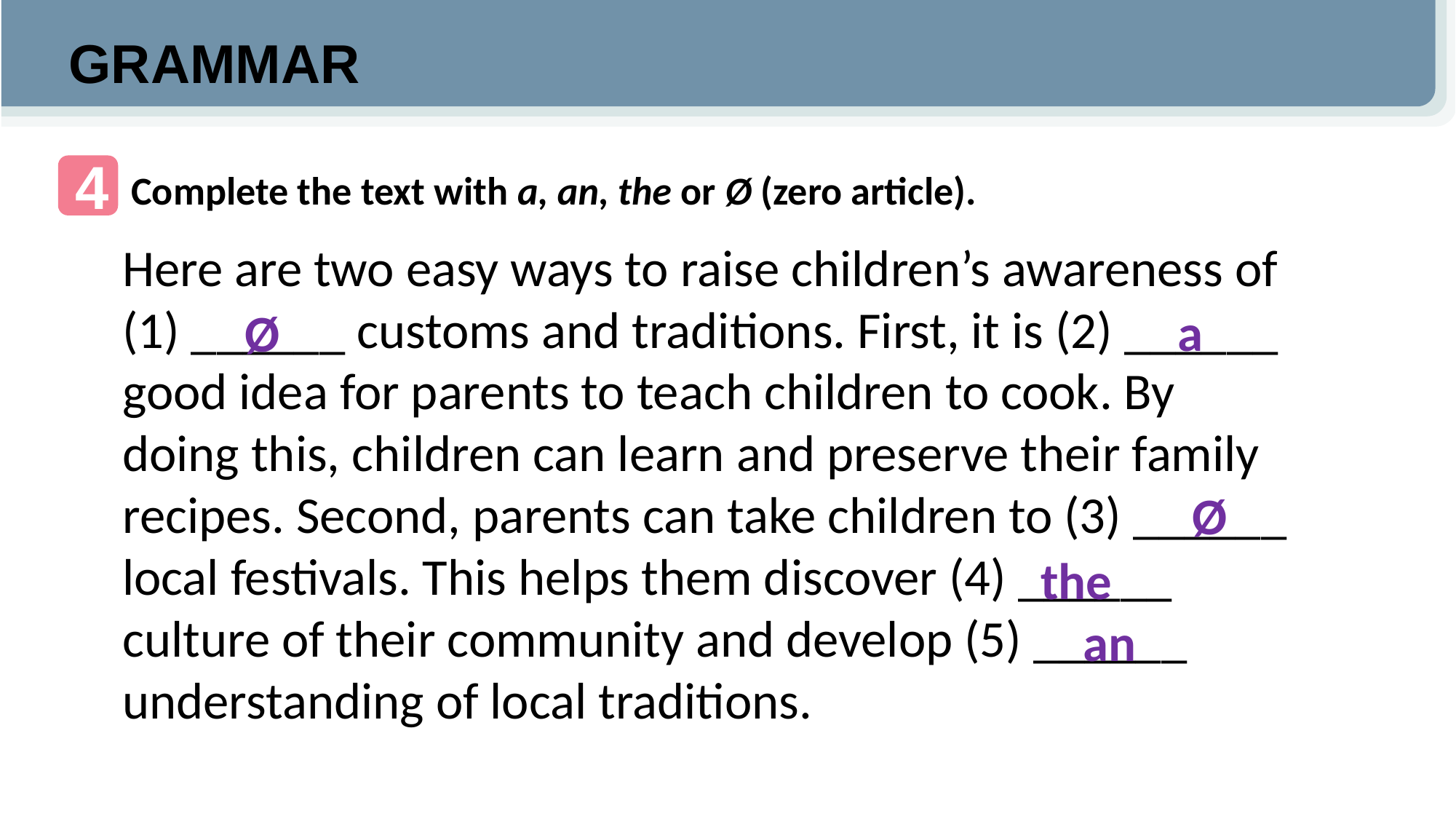

GRAMMAR
4

Complete the text with a, an, the or Ø (zero article).
Here are two easy ways to raise children’s awareness of (1) ______ customs and traditions. First, it is (2) ______ good idea for parents to teach children to cook. By doing this, children can learn and preserve their family recipes. Second, parents can take children to (3) ______ local festivals. This helps them discover (4) ______ culture of their community and develop (5) ______ understanding of local traditions.
a
Ø
Ø
the
an